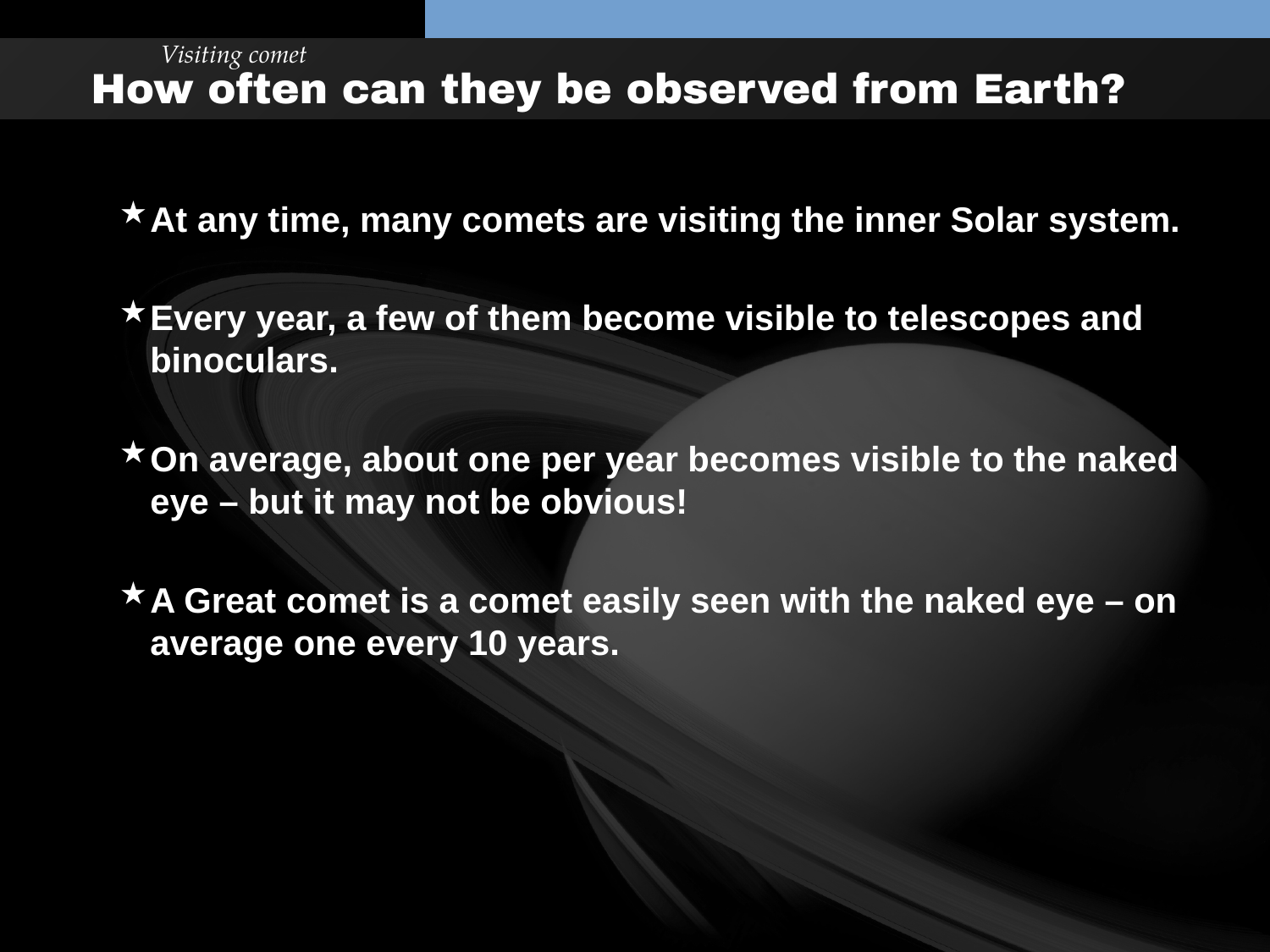

Visiting comet
# How often can they be observed from Earth?
At any time, many comets are visiting the inner Solar system.

Every year, a few of them become visible to telescopes and binoculars.

On average, about one per year becomes visible to the naked eye – but it may not be obvious!

A Great comet is a comet easily seen with the naked eye – on average one every 10 years.